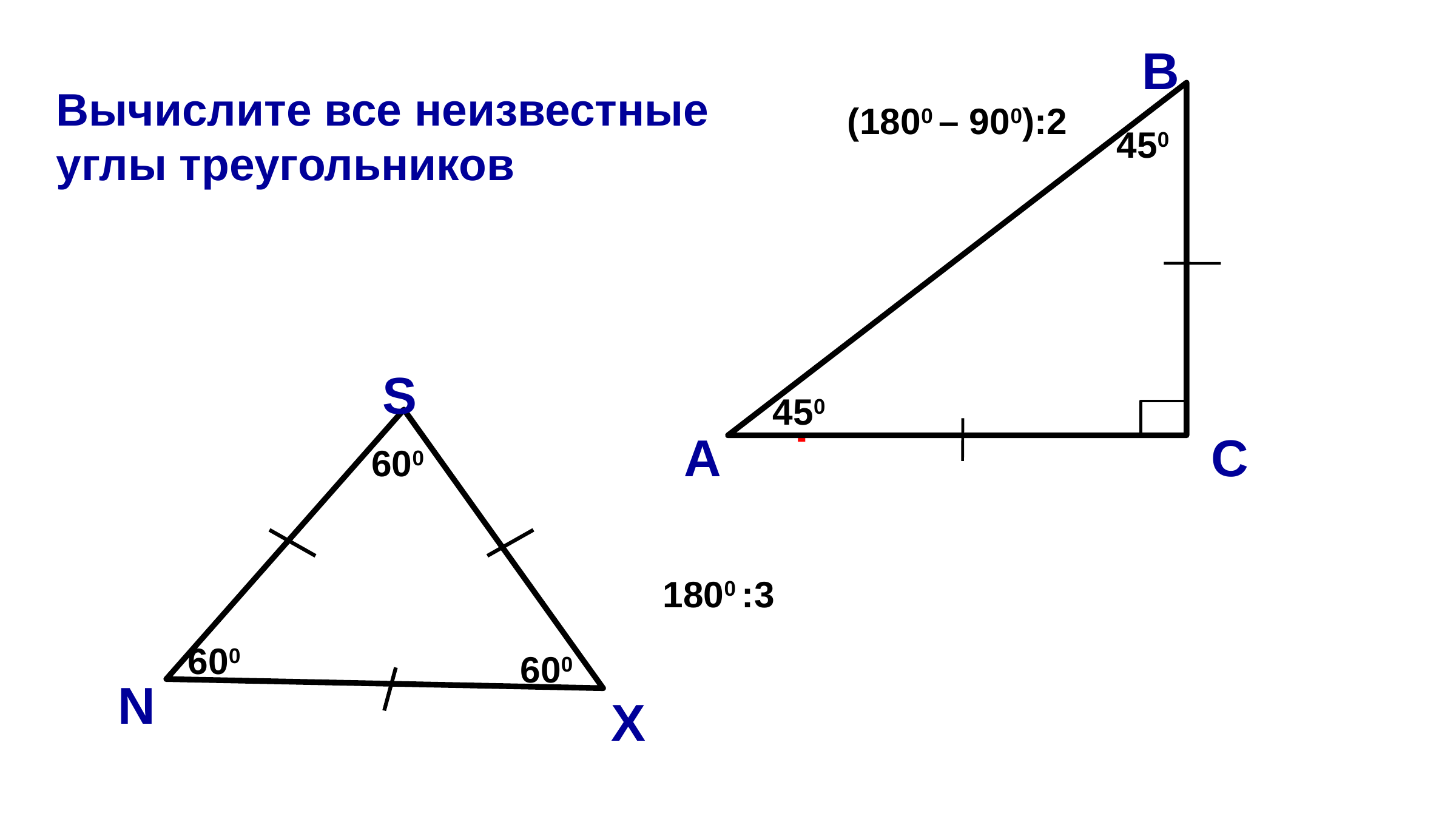

В
Вычислите все неизвестные
углы треугольников

(1800 – 900):2
?
450
450

S

N

X
?

А
С
600
600
600

1800 :3